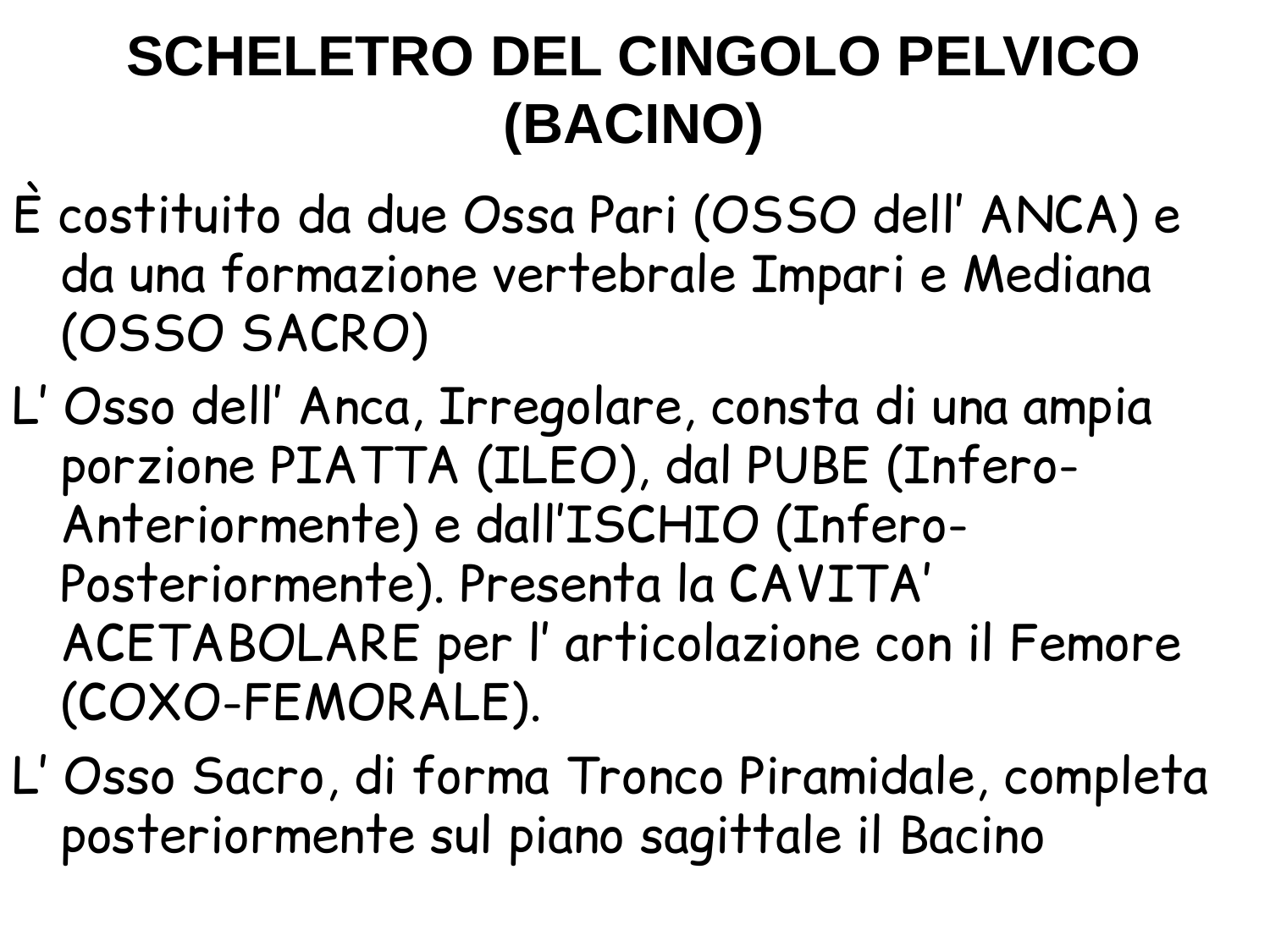

# SCHELETRO DEL CINGOLO PELVICO (BACINO)
È costituito da due Ossa Pari (OSSO dell’ ANCA) e da una formazione vertebrale Impari e Mediana (OSSO SACRO)
L’ Osso dell’ Anca, Irregolare, consta di una ampia porzione PIATTA (ILEO), dal PUBE (Infero-Anteriormente) e dall’ISCHIO (Infero-Posteriormente). Presenta la CAVITA’ ACETABOLARE per l’ articolazione con il Femore (COXO-FEMORALE).
L’ Osso Sacro, di forma Tronco Piramidale, completa posteriormente sul piano sagittale il Bacino